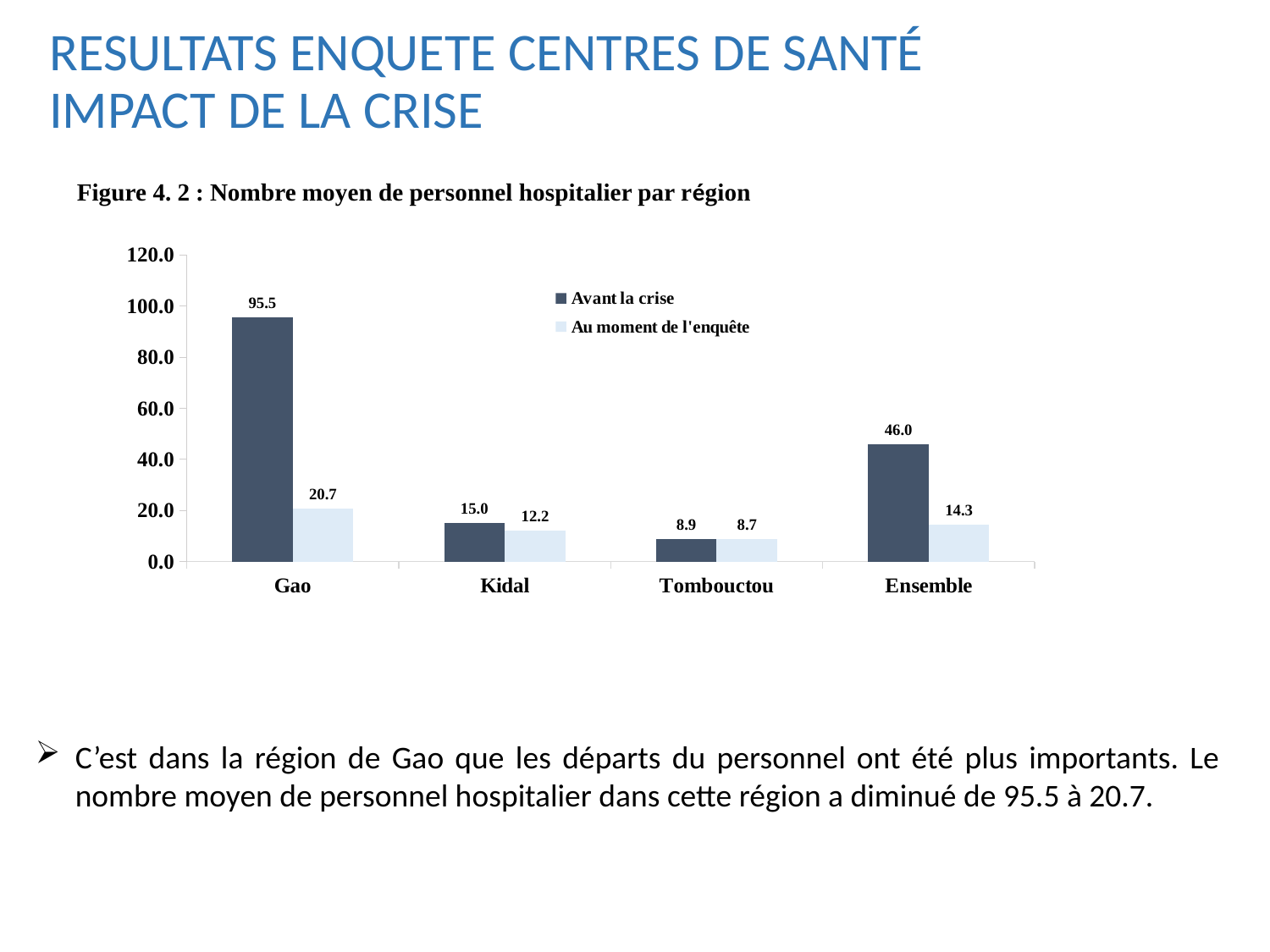

# RESULTATS ENQUETE CENTRES DE SANTÉ IMPACT DE LA CRISE
Figure 4. 2 : Nombre moyen de personnel hospitalier par région

### Chart

| Category | Avant la crise | Au moment de l'enquête |
|---|---|---|
| Gao | 95.533333 | 20.733333 |
| Kidal | 15.0 | 12.166667 |
| Tombouctou | 8.9333333 | 8.6666667 |
| Ensemble | 46.027778 | 14.277778 |
C’est dans la région de Gao que les départs du personnel ont été plus importants. Le nombre moyen de personnel hospitalier dans cette région a diminué de 95.5 à 20.7.